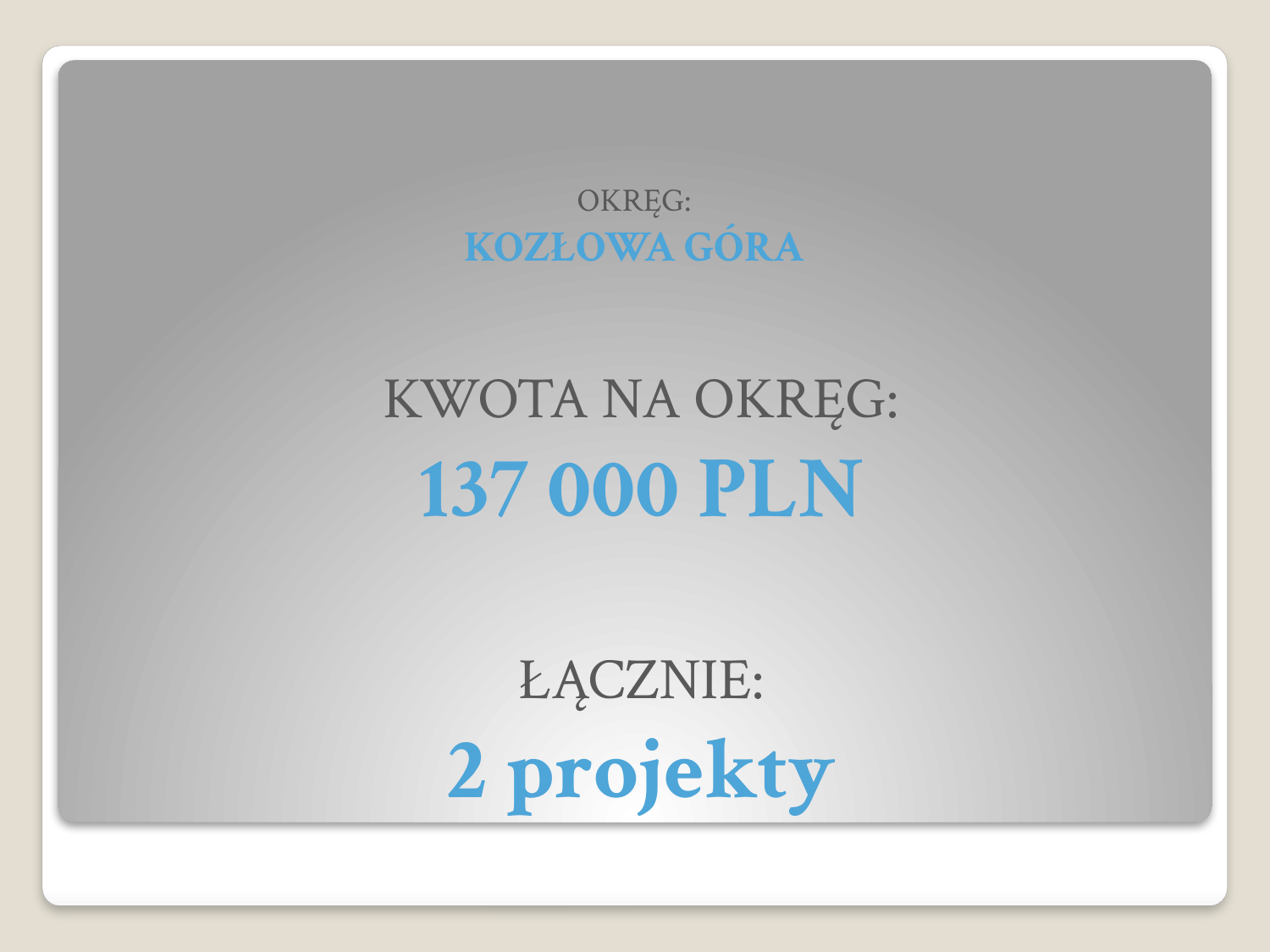

# OKRĘG: KOZŁOWA GÓRA
KWOTA NA OKRĘG:
137 000 PLN

ŁĄCZNIE:
2 projekty